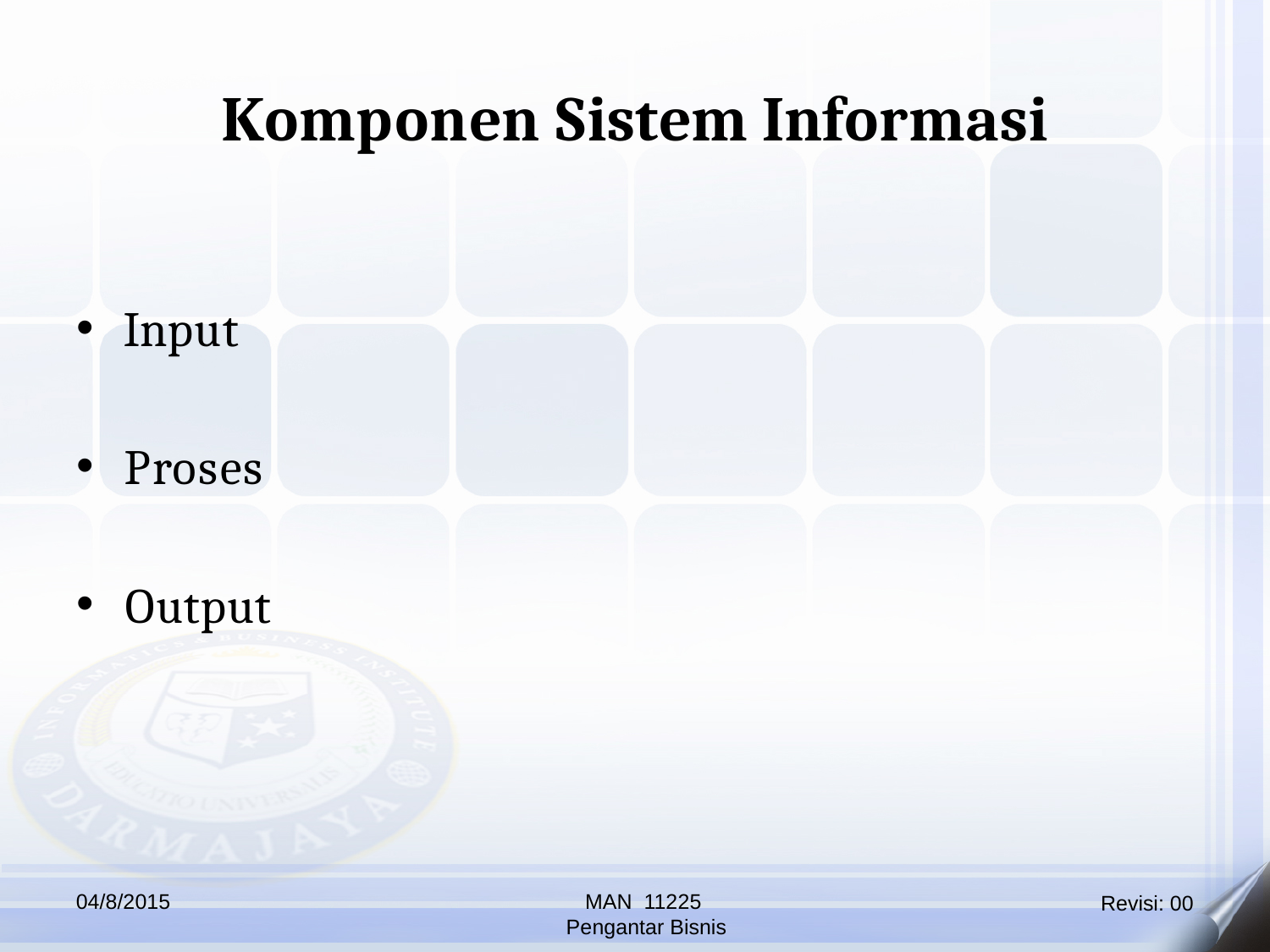

Komponen Sistem Informasi

Input

Proses

Output
04/8/2015
MAN  11225
 Pengantar Bisnis